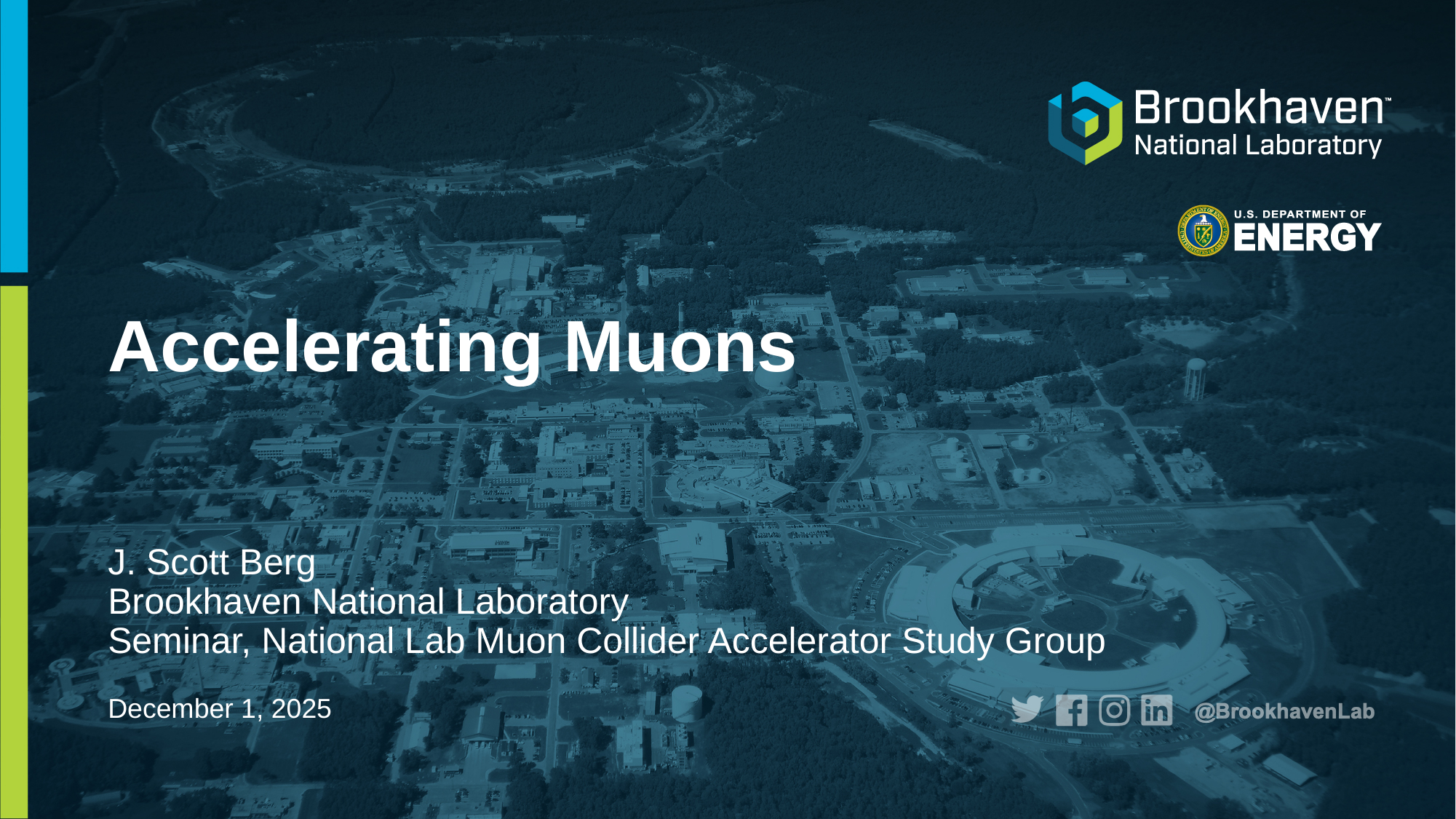

# Accelerating Muons
J. Scott Berg
Brookhaven National Laboratory
Seminar, National Lab Muon Collider Accelerator Study Group
December 1, 2025